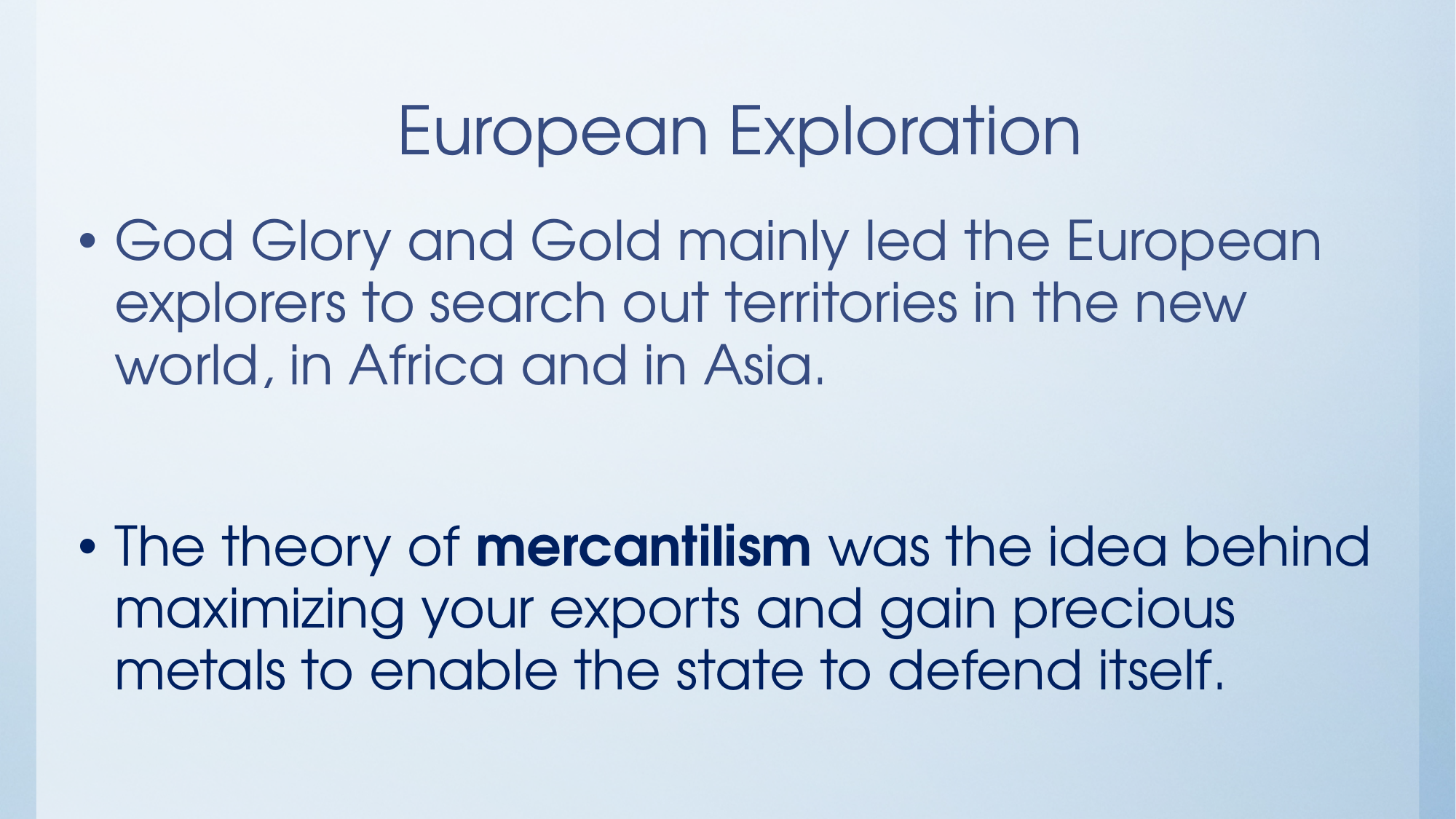

# European Exploration
God Glory and Gold mainly led the European explorers to search out territories in the new world, in Africa and in Asia.

The theory of mercantilism was the idea behind maximizing your exports and gain precious metals to enable the state to defend itself.